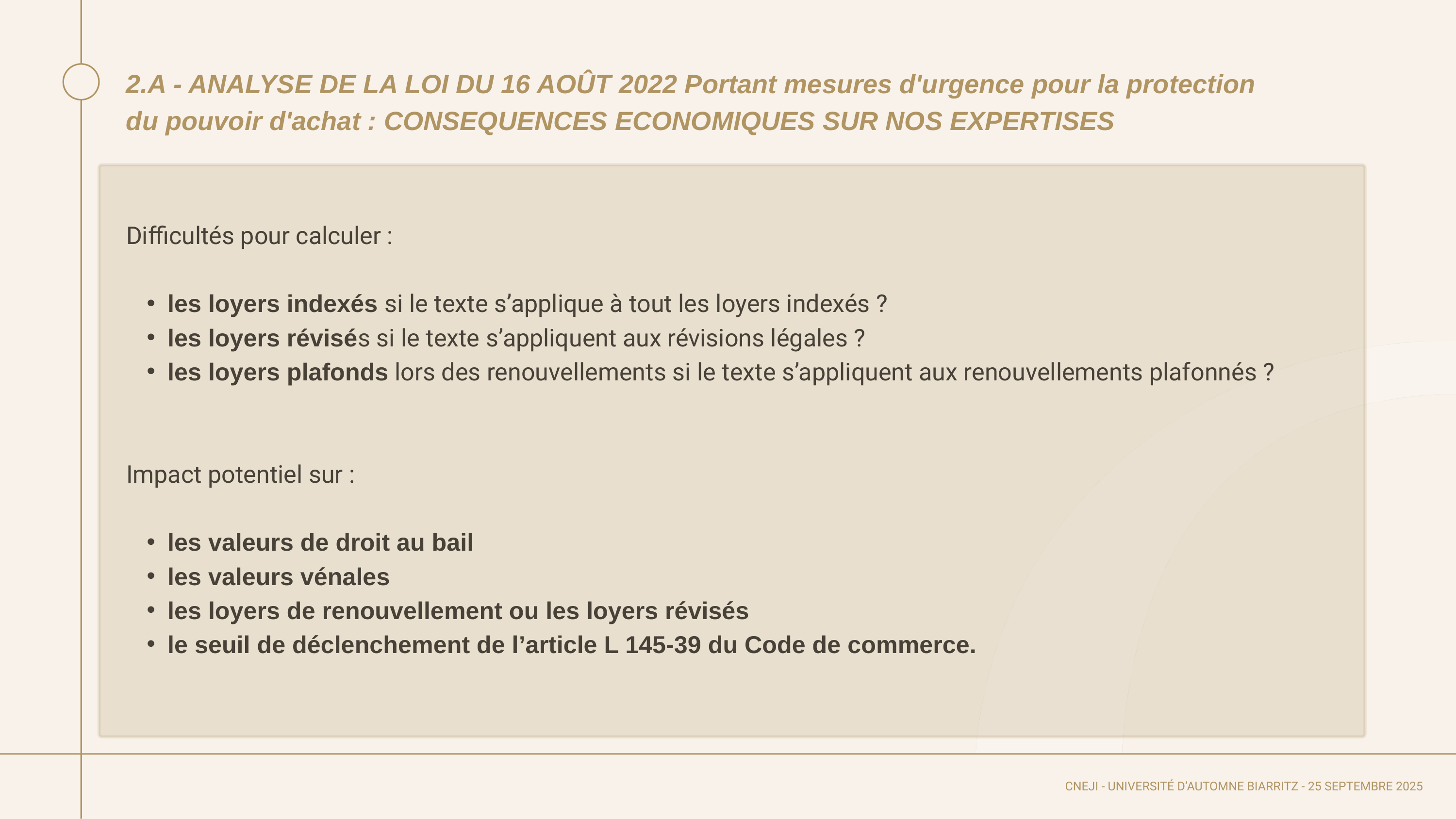

2.A - ANALYSE DE LA LOI DU 16 AOÛT 2022 Portant mesures d'urgence pour la protection du pouvoir d'achat : CONSEQUENCES ECONOMIQUES SUR NOS EXPERTISES

Difficultés pour calculer :

les loyers indexés si le texte s’applique à tout les loyers indexés ?
les loyers révisés si le texte s’appliquent aux révisions légales ?
les loyers plafonds lors des renouvellements si le texte s’appliquent aux renouvellements plafonnés ?

Impact potentiel sur :

les valeurs de droit au bail
les valeurs vénales
les loyers de renouvellement ou les loyers révisés
le seuil de déclenchement de l’article L 145-39 du Code de commerce.

CNEJI - UNIVERSITÉ D’AUTOMNE BIARRITZ - 25 SEPTEMBRE 2025